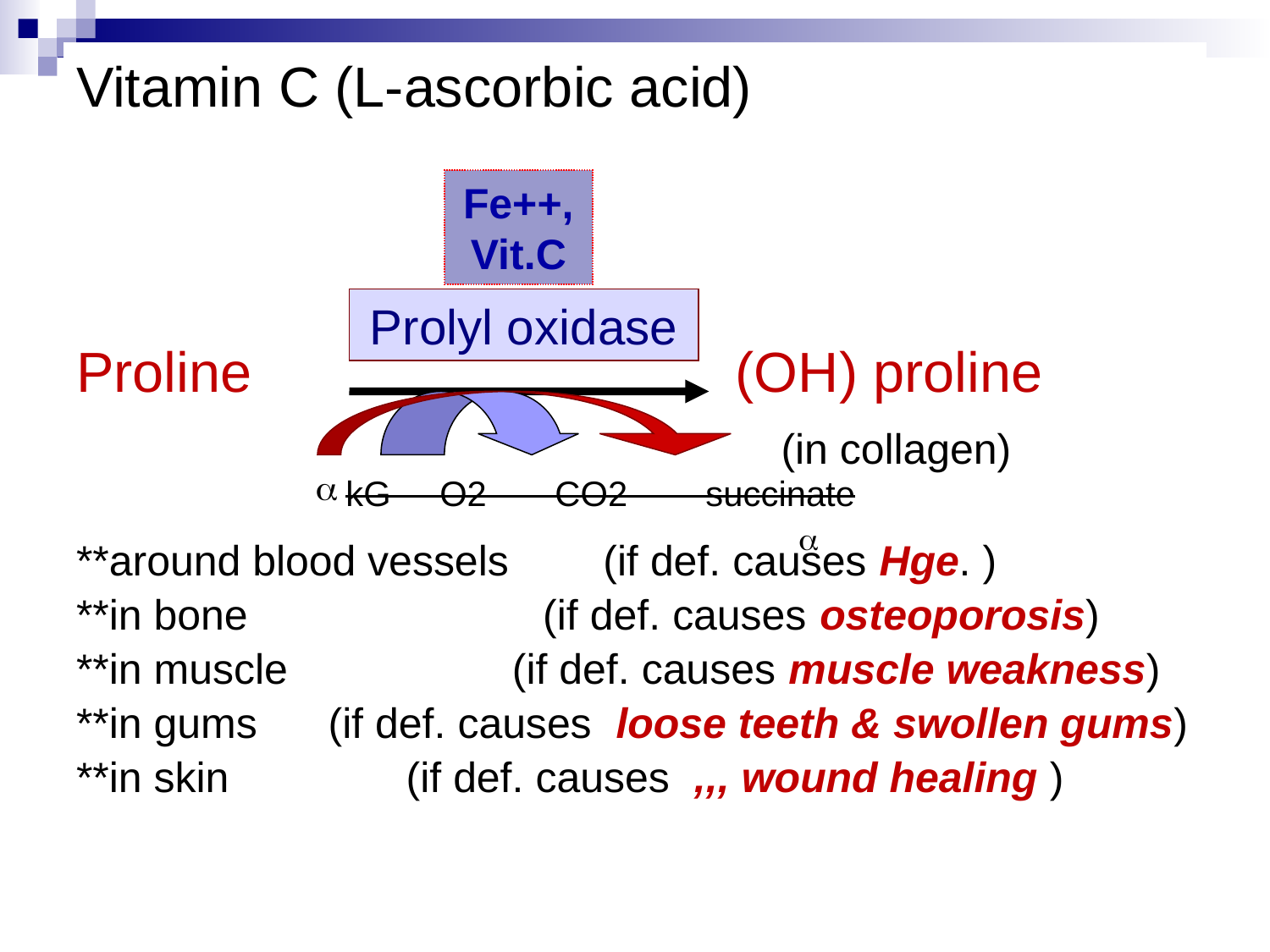

# Vitamin C (L-ascorbic acid)
Fe++, Vit.C

Proline                               (OH) proline
                                             (in collagen)

**around blood vessels        (if def. causes Hge. )
**in bone                         (if def. causes osteoporosis)
**in muscle                   (if def. causes muscle weakness)
**in gums      (if def. causes  loose teeth & swollen gums)
**in skin               (if def. causes  ,,, wound healing )

Prolyl oxidase

kG     O2       CO2        succinate